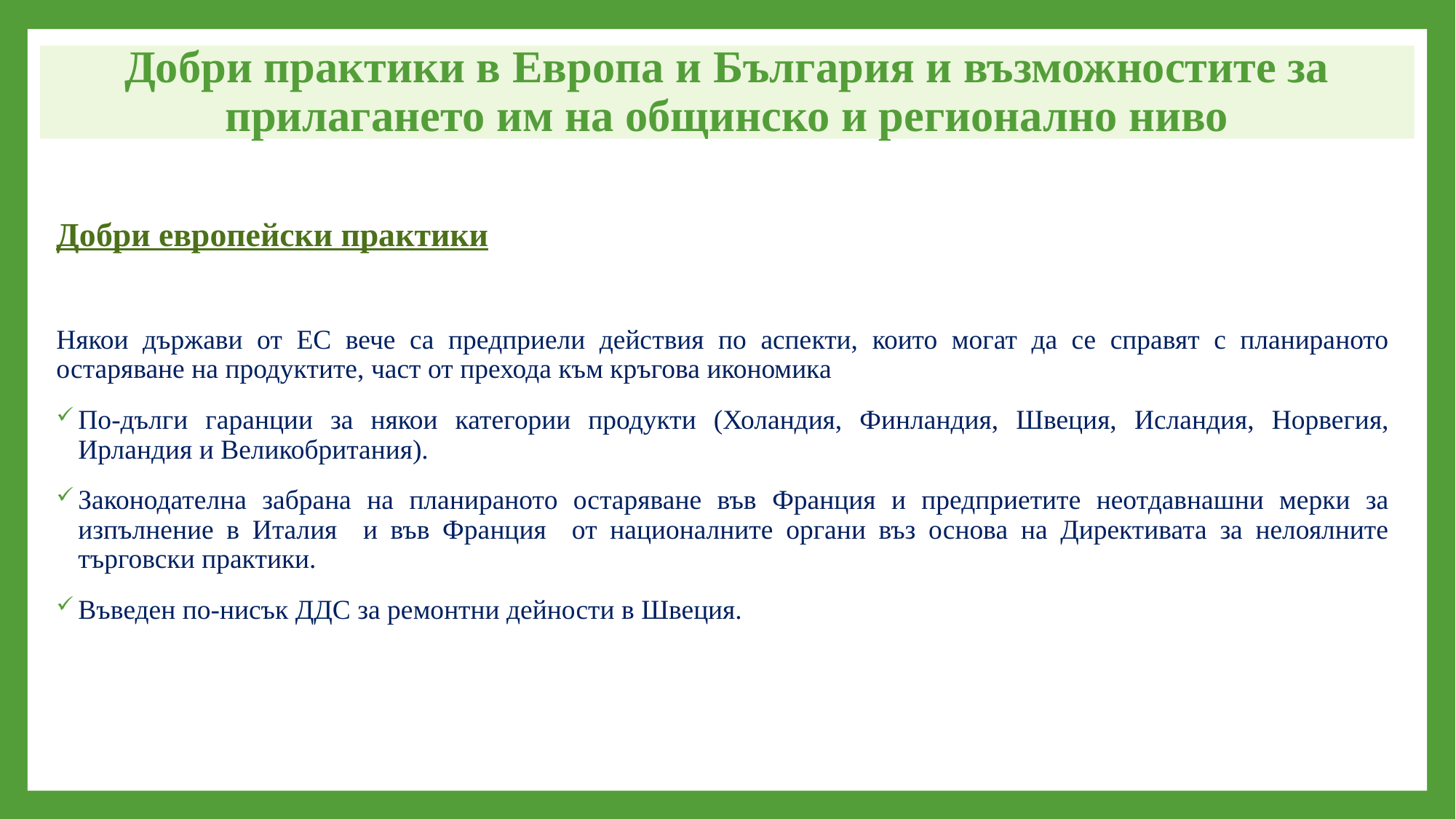

# Добри практики в Европа и България и възможностите за прилагането им на общинско и регионално ниво

Добри европейски практики

Някои държави от ЕС вече са предприели действия по аспекти, които могат да се справят с планираното остаряване на продуктите, част от прехода към кръгова икономика
По-дълги гаранции за някои категории продукти (Холандия, Финландия, Швеция, Исландия, Норвегия, Ирландия и Великобритания).
Законодателна забрана на планираното остаряване във Франция и предприетите неотдавнашни мерки за изпълнение в Италия  и във Франция  от националните органи въз основа на Директивата за нелоялните търговски практики.
Въведен по-нисък ДДС за ремонтни дейности в Швеция.